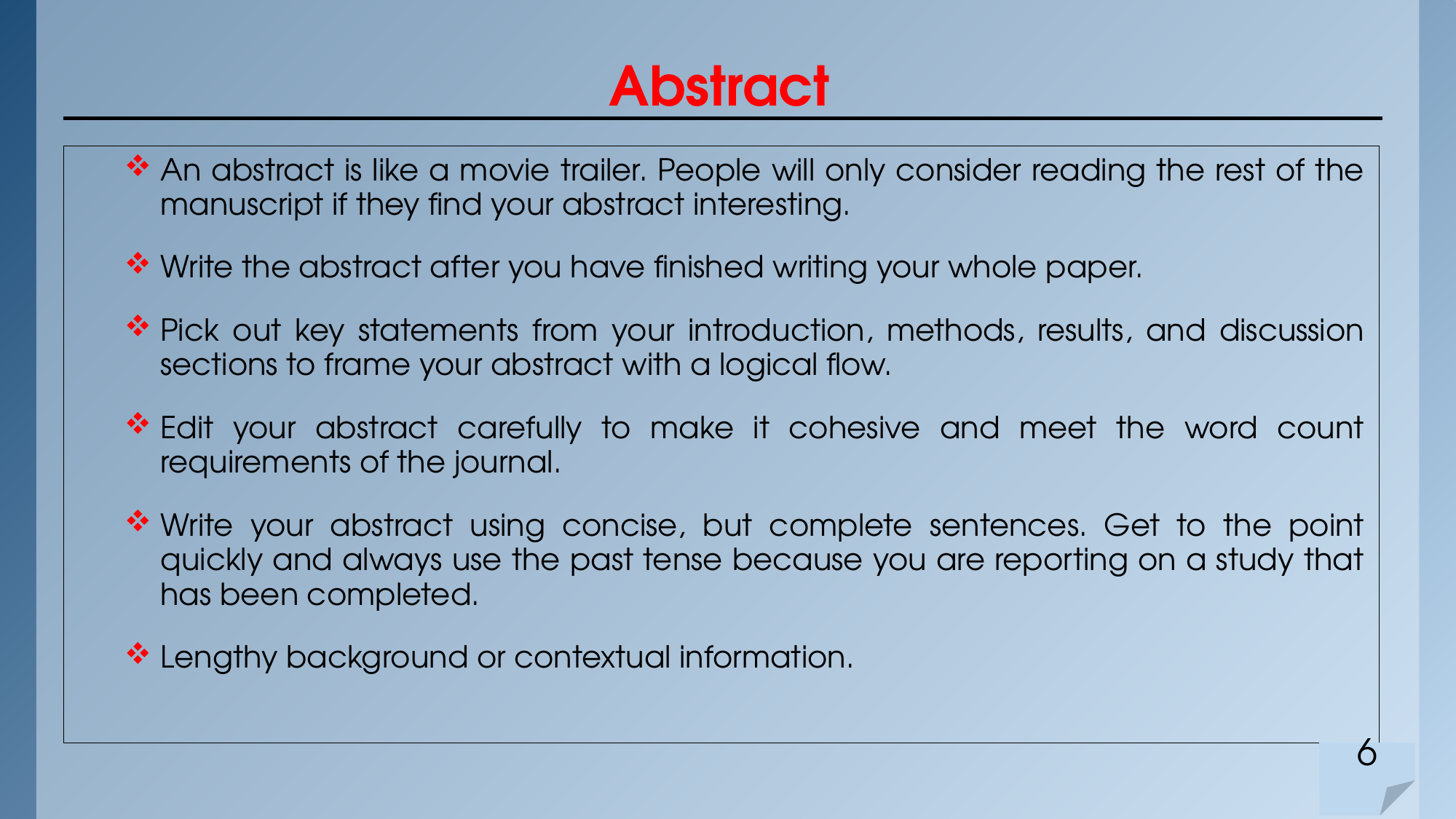

# Abstract
An abstract is like a movie trailer. People will only consider reading the rest of the manuscript if they find your abstract interesting.
Write the abstract after you have finished writing your whole paper.
Pick out key statements from your introduction, methods, results, and discussion sections to frame your abstract with a logical flow.
Edit your abstract carefully to make it cohesive and meet the word count requirements of the journal.
Write your abstract using concise, but complete sentences. Get to the point quickly and always use the past tense because you are reporting on a study that has been completed.
Lengthy background or contextual information.
6